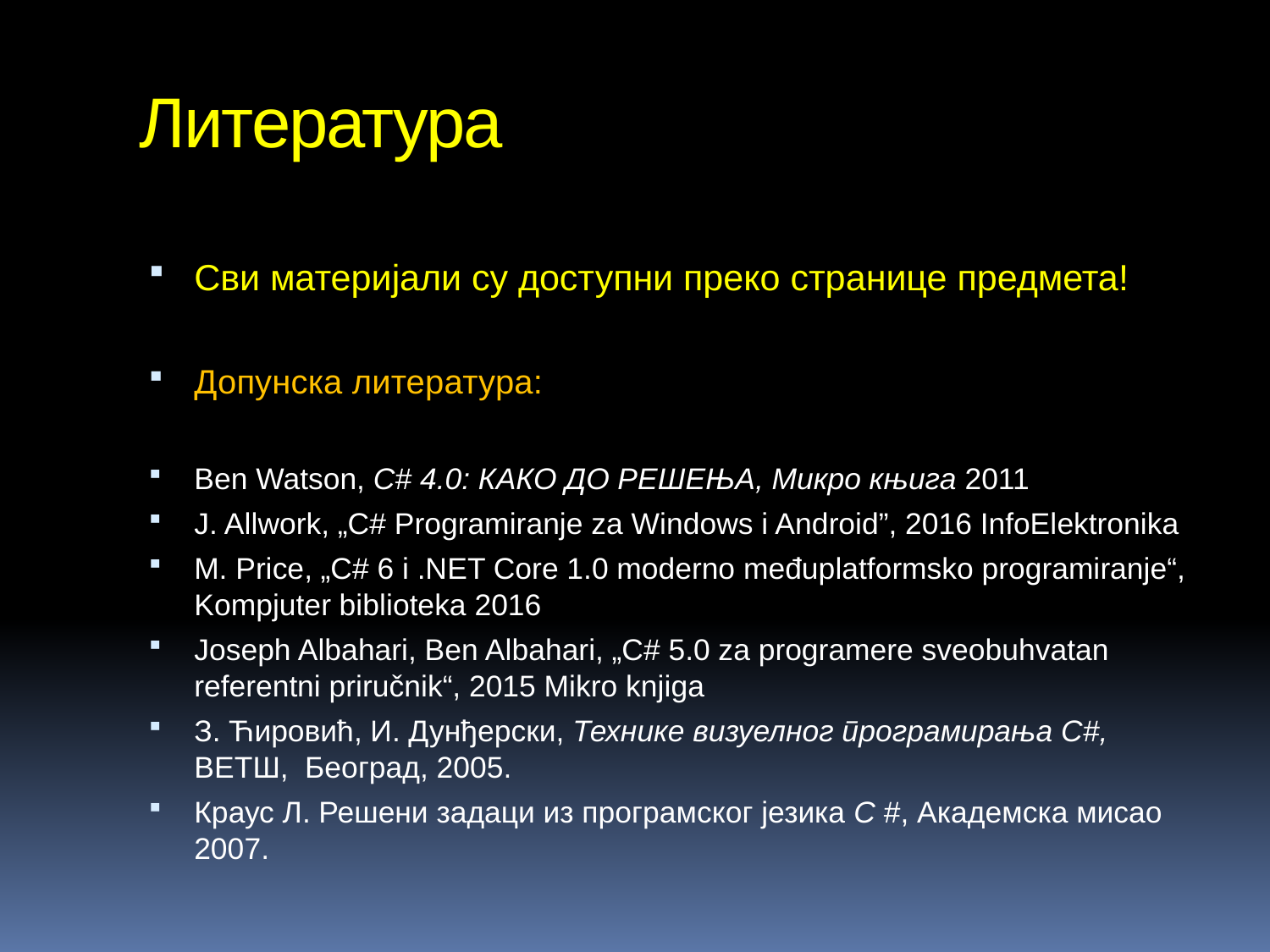

# Литература
Сви материјали су доступни преко странице предмета!

Допунска литература:

Ben Watson, C# 4.0: КАКО ДО РЕШЕЊА, Микро књига 2011
J. Allwork, „C# Programiranje za Windows i Android”, 2016 InfoElektronika
M. Price, „C# 6 i .NET Core 1.0 moderno međuplatformsko programiranje“, Kompjuter biblioteka 2016
Joseph Albahari, Ben Albahari, „C# 5.0 za programere sveobuhvatan referentni priručnik“, 2015 Mikro knjiga
З. Ћировић, И. Дунђерски, Технике визуелног програмирања С#, ВЕТШ,  Београд, 2005.
Краус Л. Решени задаци из програмског језика C #, Академска мисао 2007.